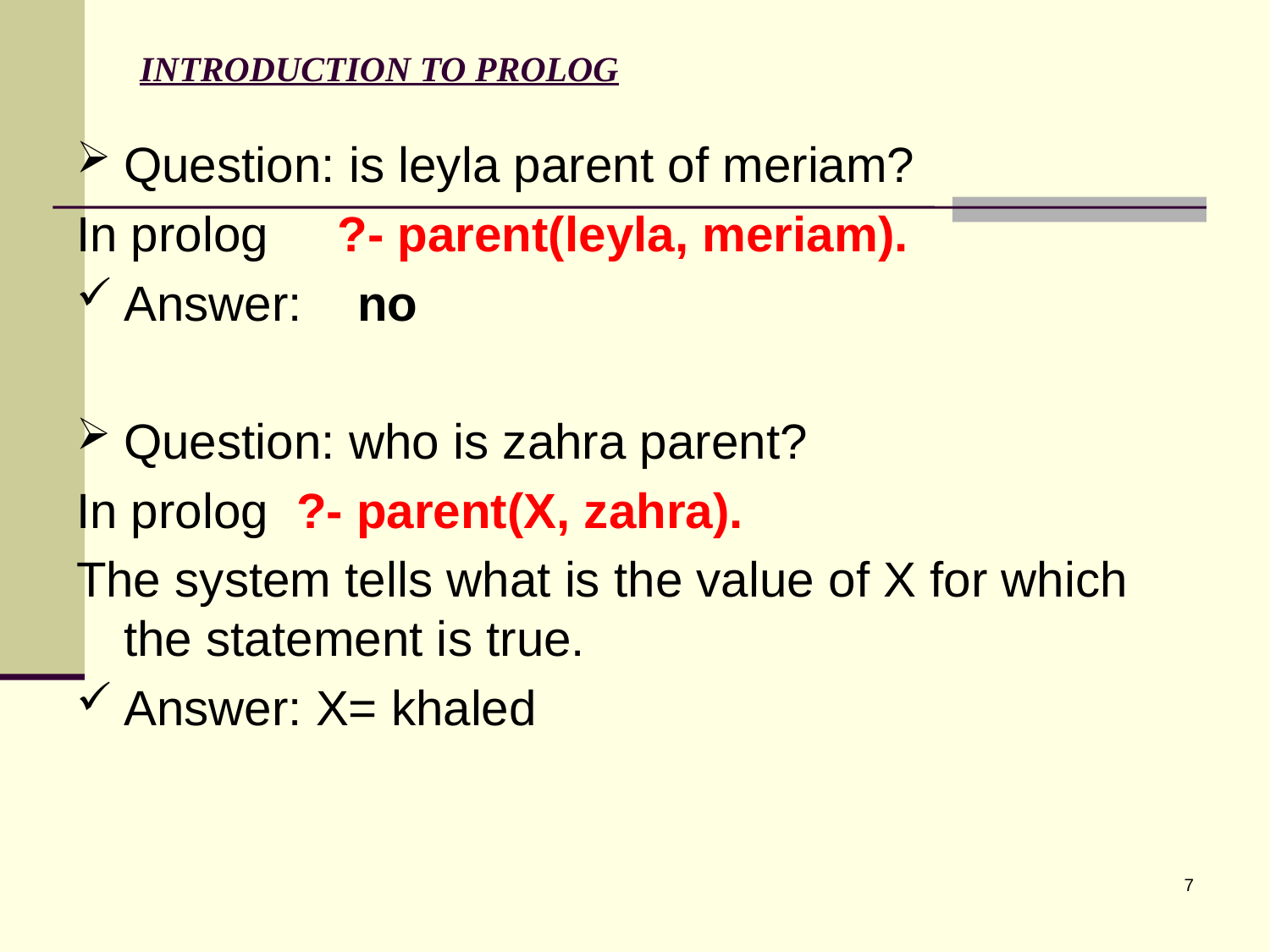

# INTRODUCTION TO PROLOG
Question: is leyla parent of meriam?
In prolog     ?- parent(leyla, meriam).
Answer:    no

Question: who is zahra parent?
In prolog  ?- parent(X, zahra).
The system tells what is the value of X for which the statement is true.
Answer: X= khaled

7